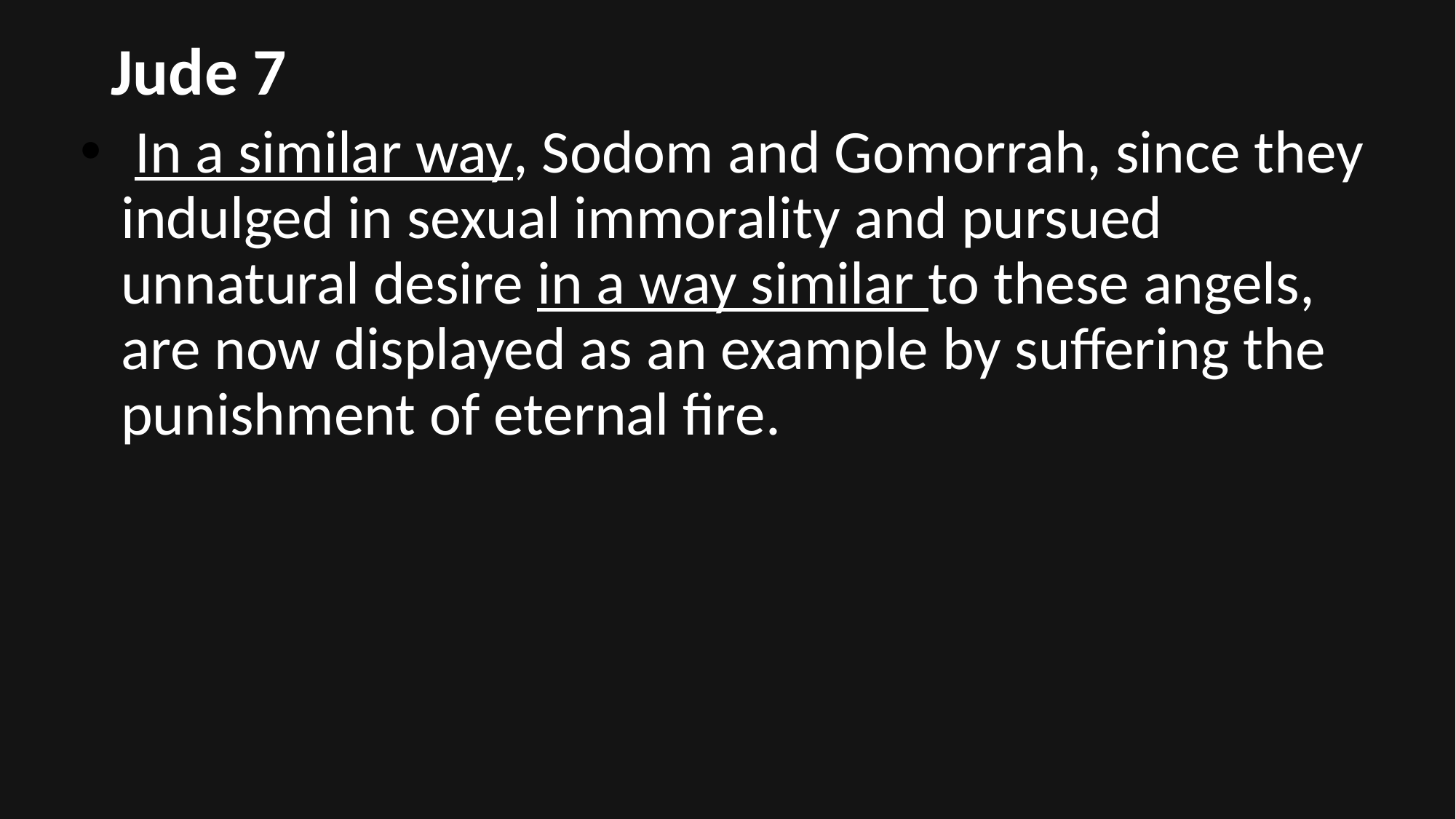

# Jude 7
 In a similar way, Sodom and Gomorrah, since they indulged in sexual immorality and pursued unnatural desire in a way similar to these angels, are now displayed as an example by suffering the punishment of eternal fire.